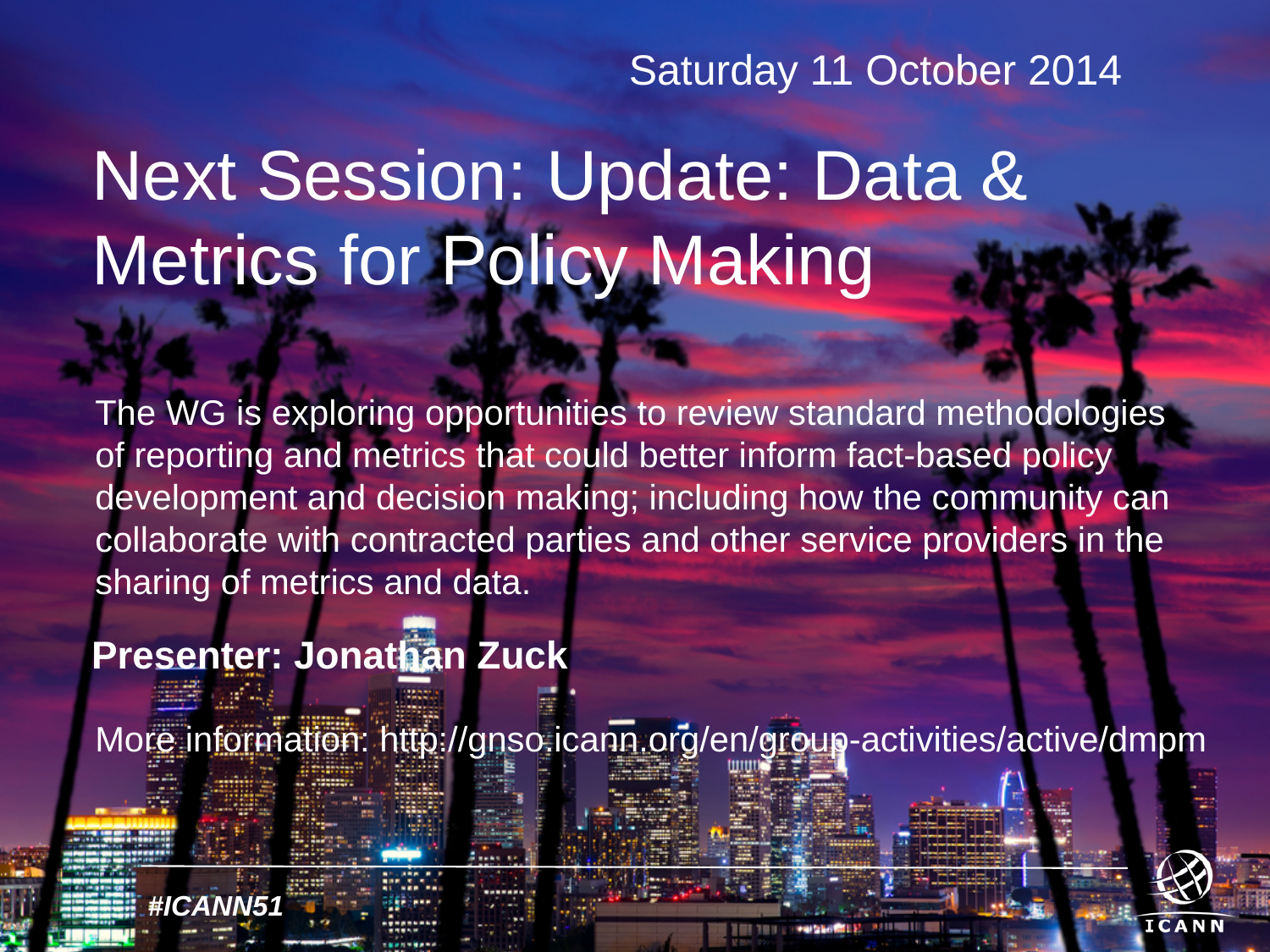

Saturday 11 October 2014
Next Session: Update: Data & Metrics for Policy Making

The WG is exploring opportunities to review standard methodologies of reporting and metrics that could better inform fact-based policy development and decision making; including how the community can collaborate with contracted parties and other service providers in the sharing of metrics and data.

Presenter: Jonathan Zuck
More information: http://gnso.icann.org/en/group-activities/active/dmpm